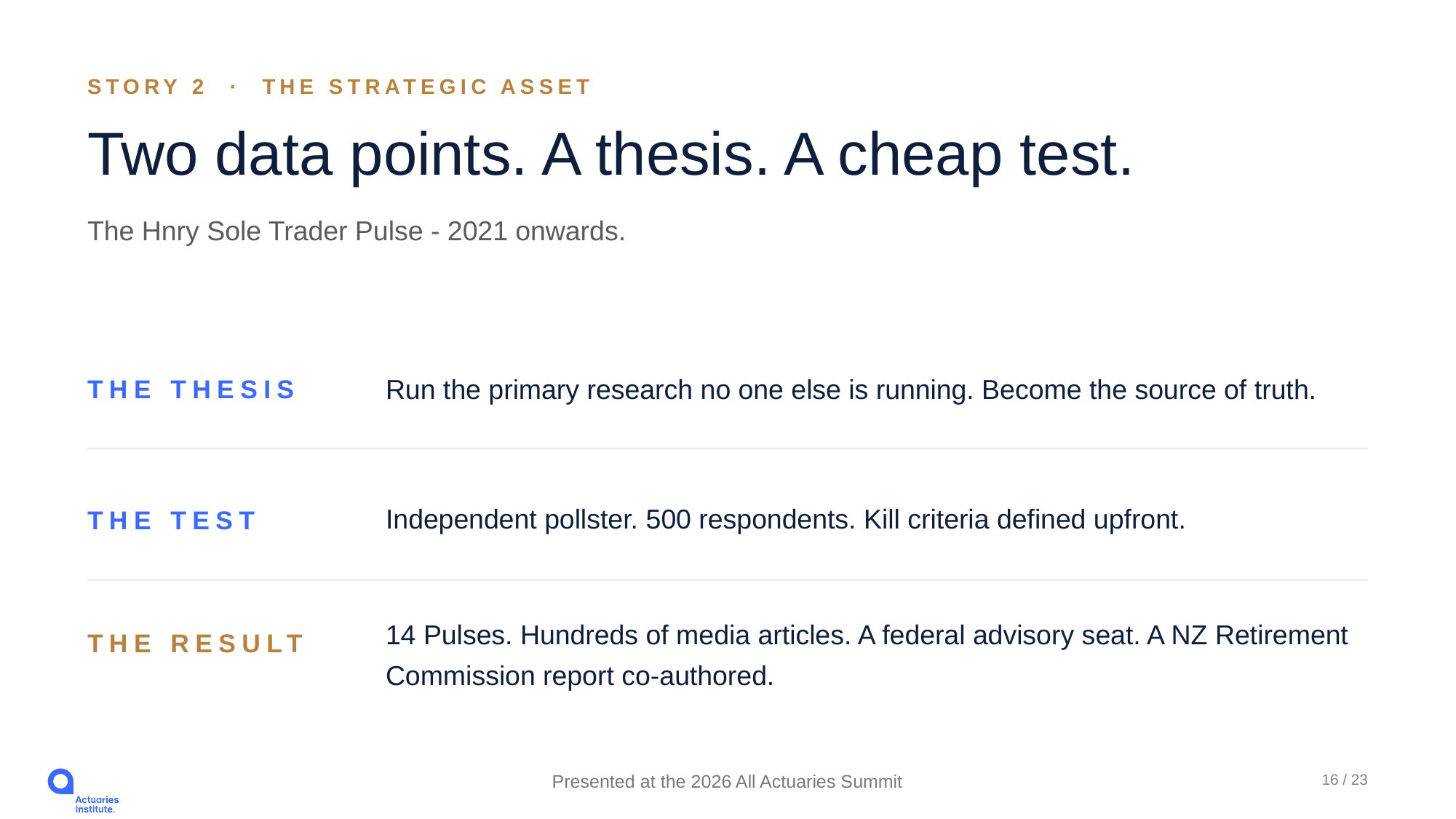

STORY 2  ·  THE STRATEGIC ASSET
Two data points. A thesis. A cheap test.
The Hnry Sole Trader Pulse - 2021 onwards.
Run the primary research no one else is running. Become the source of truth.
THE THESIS

Independent pollster. 500 respondents. Kill criteria defined upfront.
THE TEST

14 Pulses. Hundreds of media articles. A federal advisory seat. A NZ Retirement Commission report co-authored.
THE RESULT
16 / 23